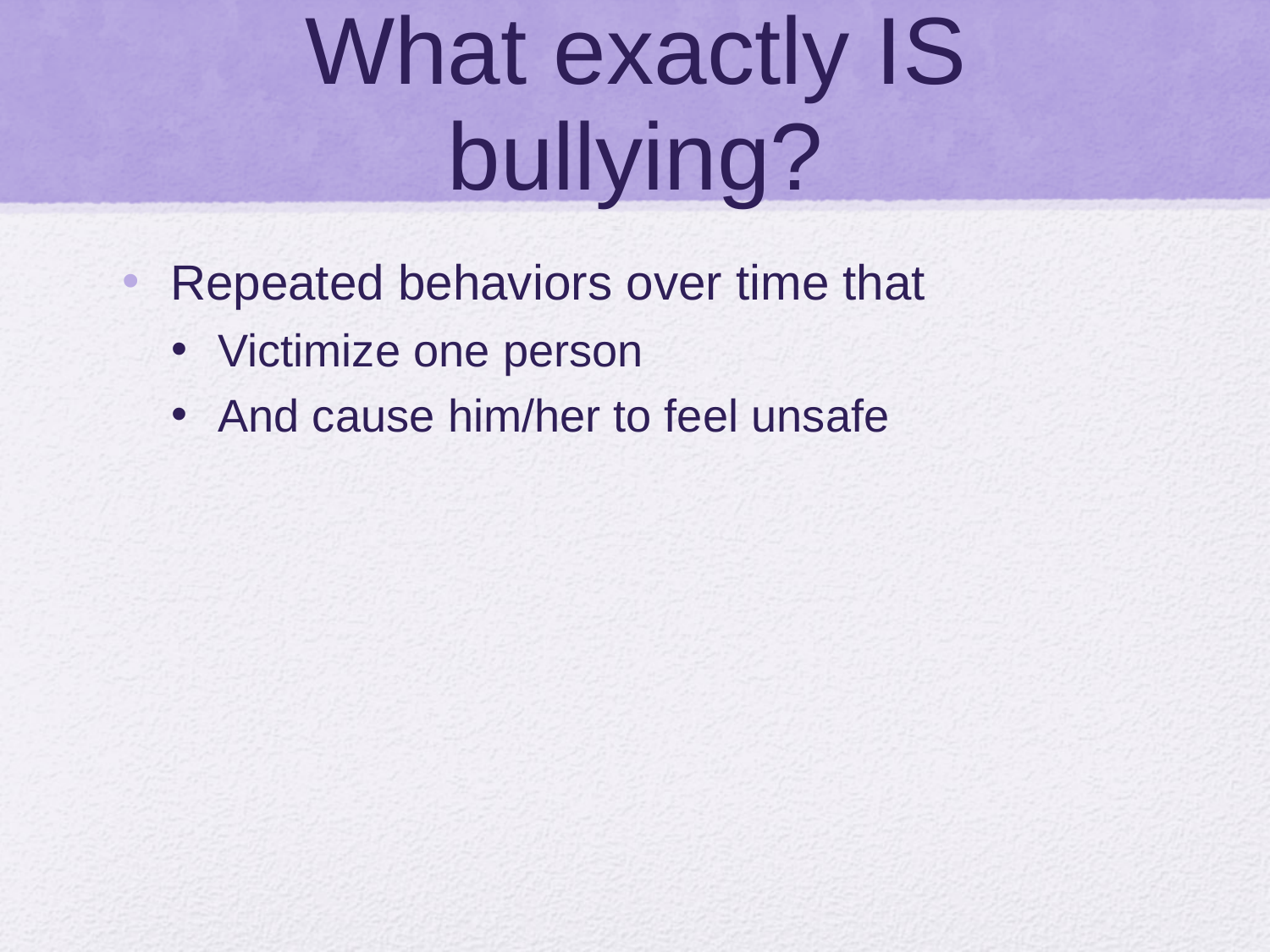

# What exactly IS bullying?
Repeated behaviors over time that
Victimize one person
And cause him/her to feel unsafe